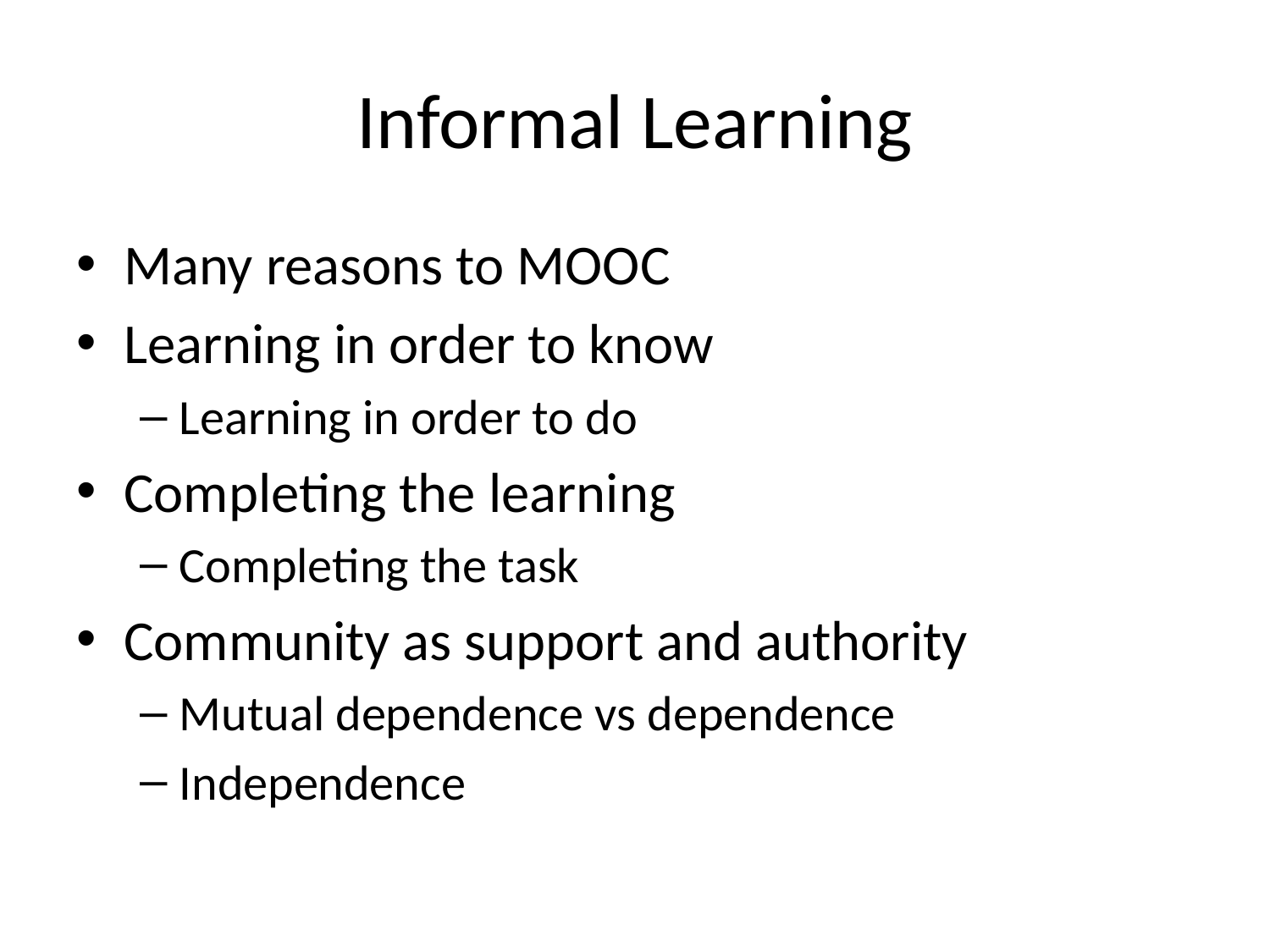

# Informal Learning
Many reasons to MOOC
Learning in order to know
Learning in order to do
Completing the learning
Completing the task
Community as support and authority
Mutual dependence vs dependence
Independence